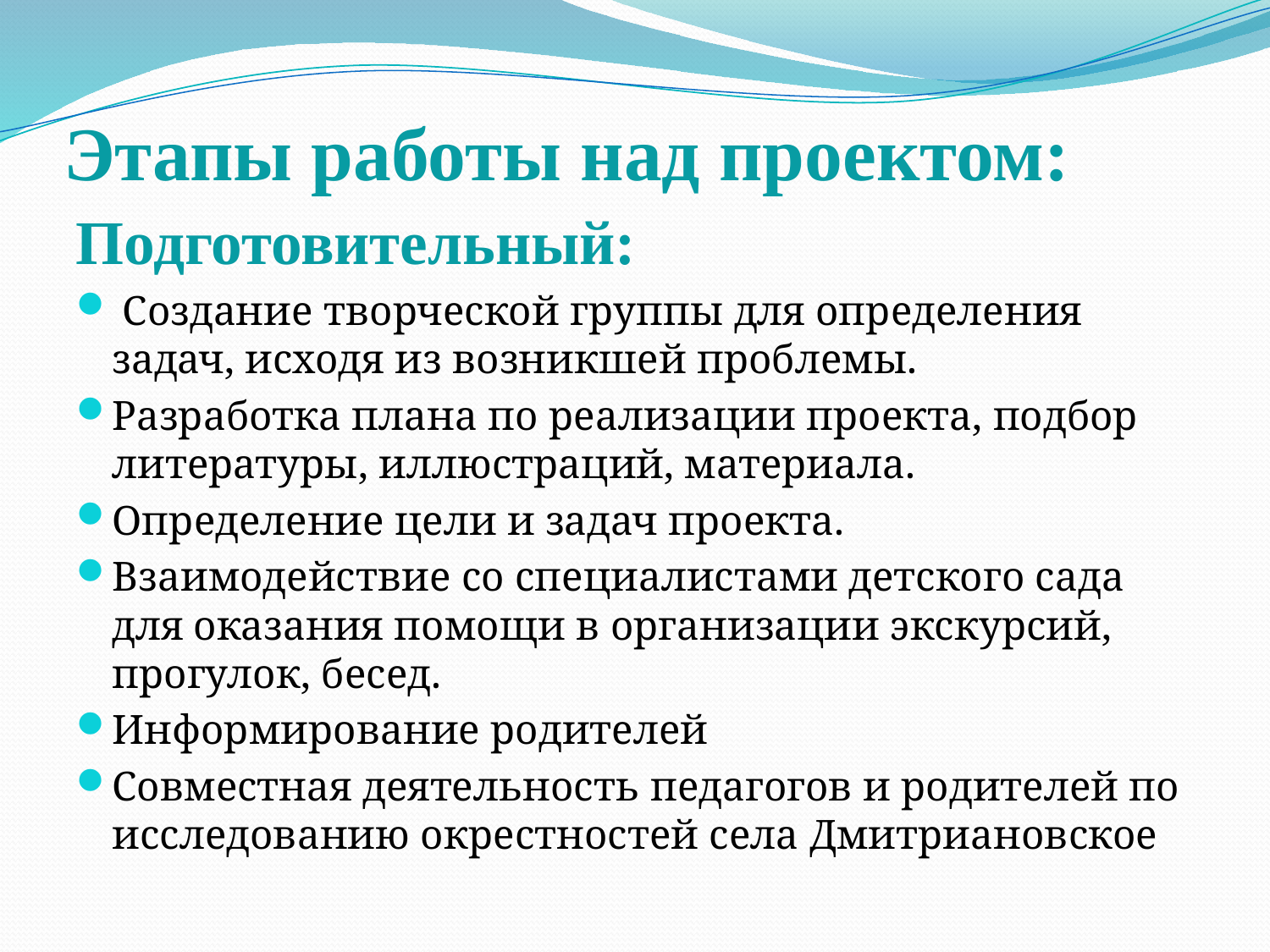

# Этапы работы над проектом:
Подготовительный:
 Создание творческой группы для определения задач, исходя из возникшей проблемы.
Разработка плана по реализации проекта, подбор литературы, иллюстраций, материала.
Определение цели и задач проекта.
Взаимодействие со специалистами детского сада для оказания помощи в организации экскурсий, прогулок, бесед.
Информирование родителей
Совместная деятельность педагогов и родителей по исследованию окрестностей села Дмитриановское